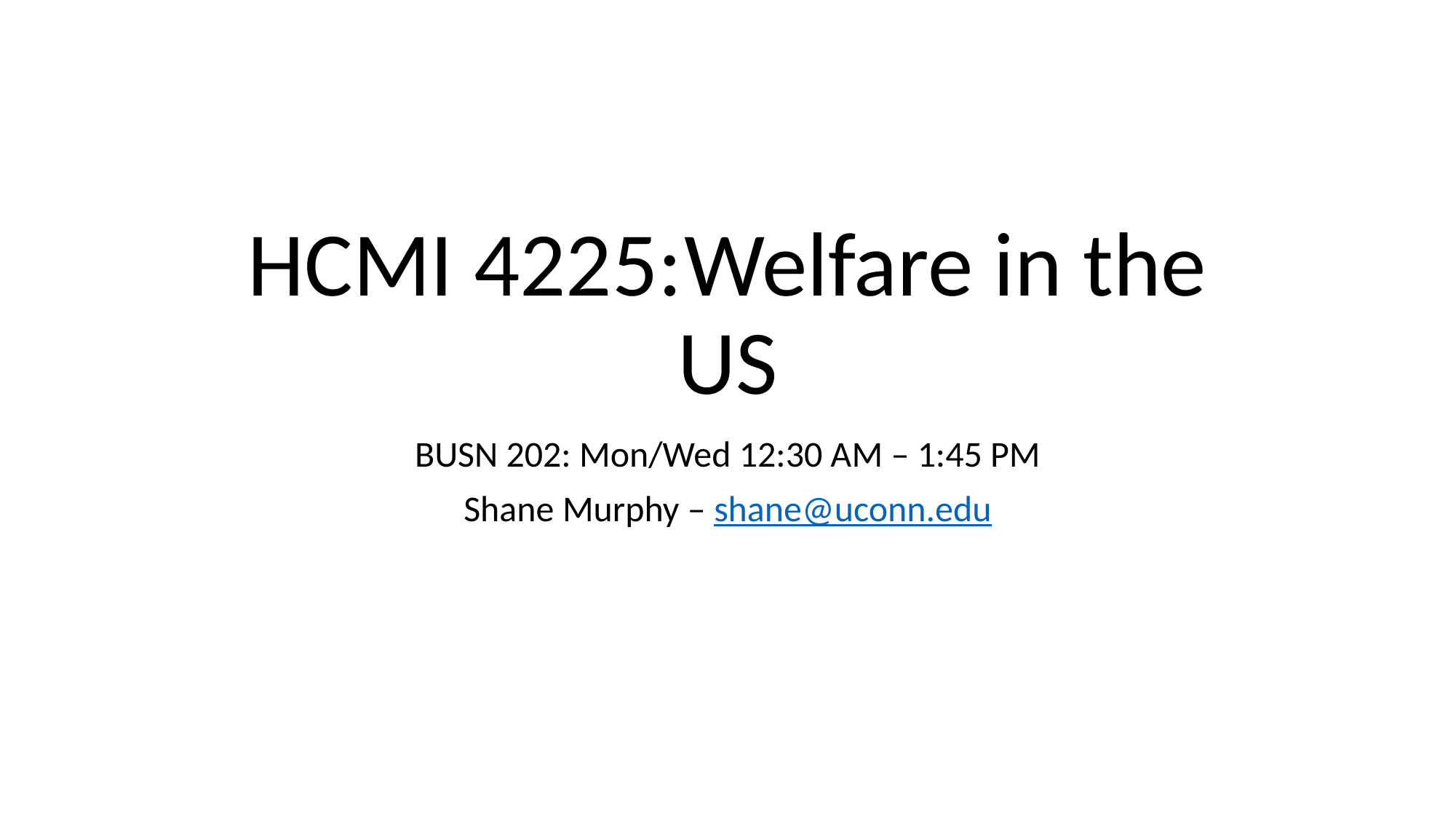

# HCMI 4225:	Welfare in the US
BUSN 202: Mon/Wed 12:30 AM – 1:45 PM
Shane Murphy – shane@uconn.edu